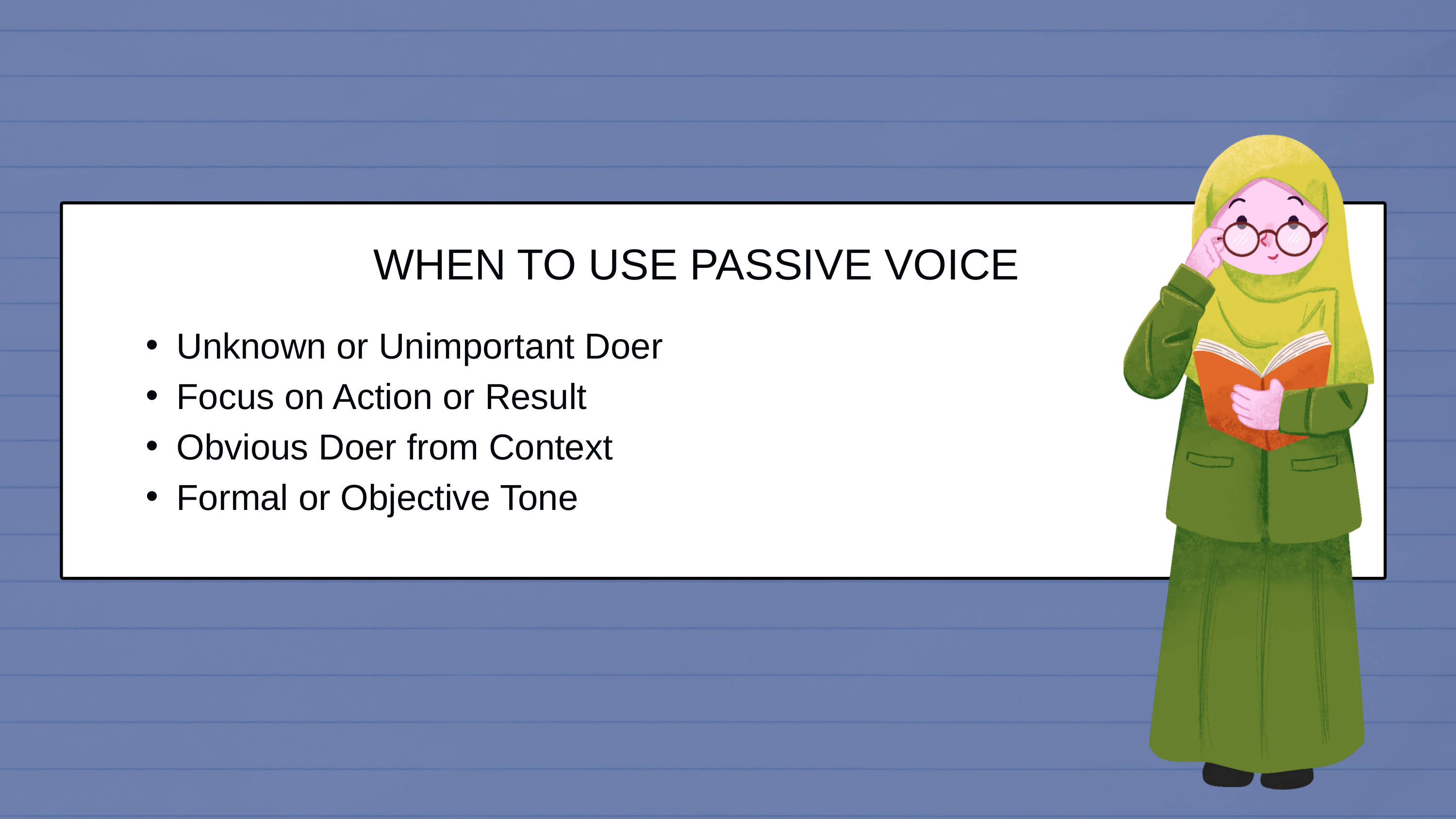

WHEN TO USE PASSIVE VOICE
Unknown or Unimportant Doer
Focus on Action or Result
Obvious Doer from Context
Formal or Objective Tone